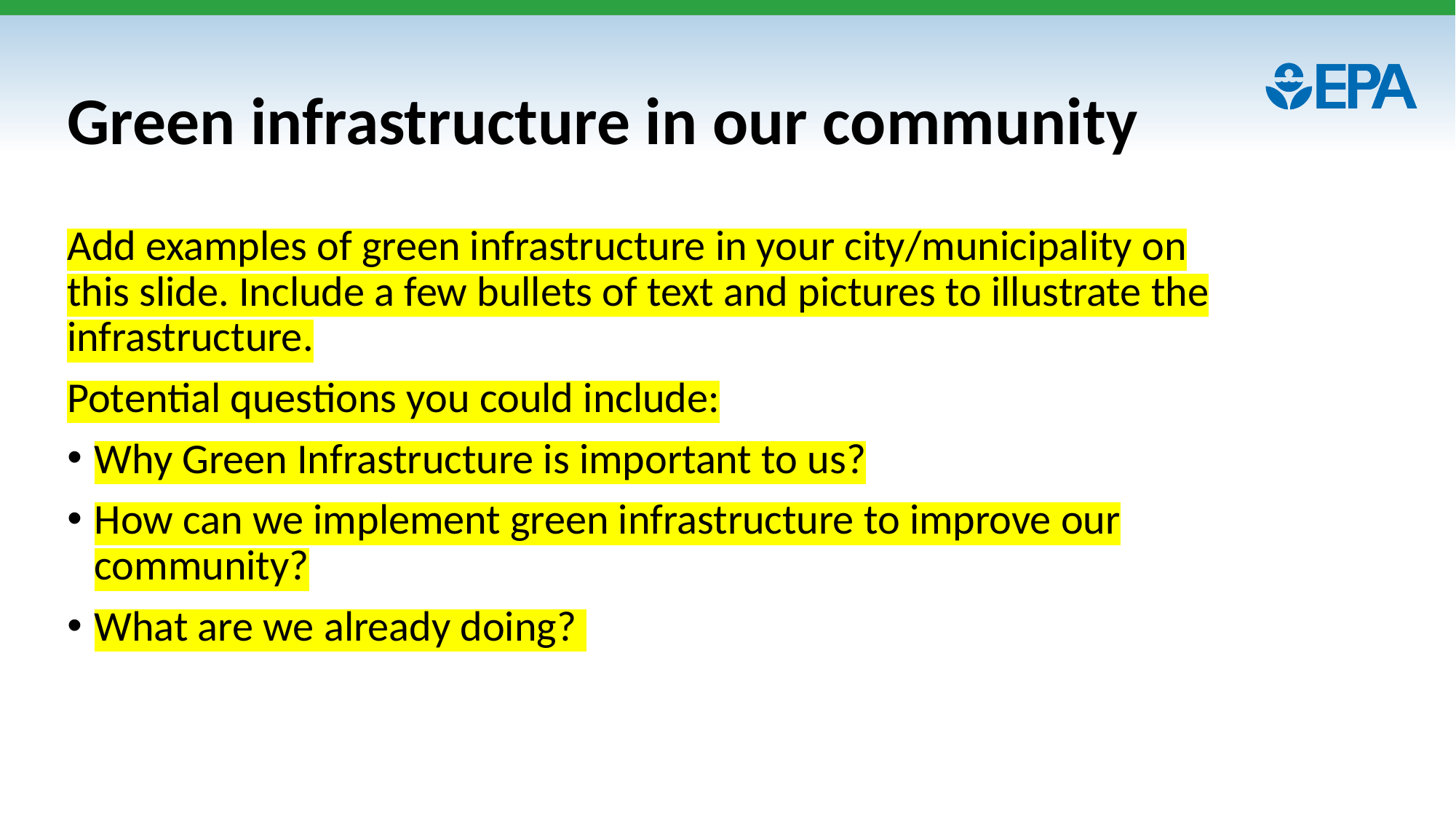

# Green infrastructure in our community
Add examples of green infrastructure in your city/municipality on this slide. Include a few bullets of text and pictures to illustrate the infrastructure.
Potential questions you could include:
Why Green Infrastructure is important to us?
How can we implement green infrastructure to improve our community?
What are we already doing?